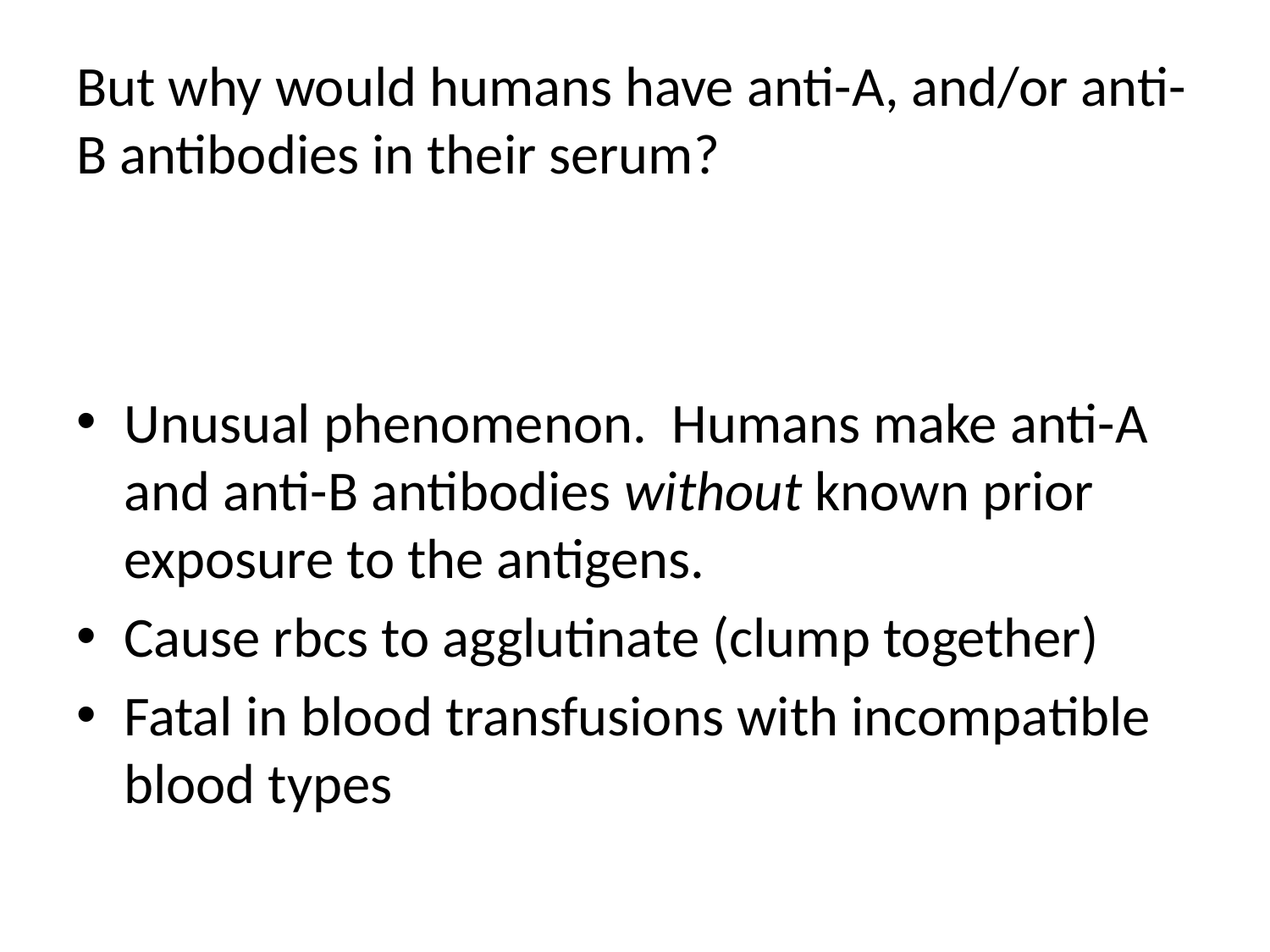

# But why would humans have anti-A, and/or anti-B antibodies in their serum?

Unusual phenomenon.  Humans make anti-A and anti-B antibodies without known prior exposure to the antigens.
Cause rbcs to agglutinate (clump together)
Fatal in blood transfusions with incompatible blood types